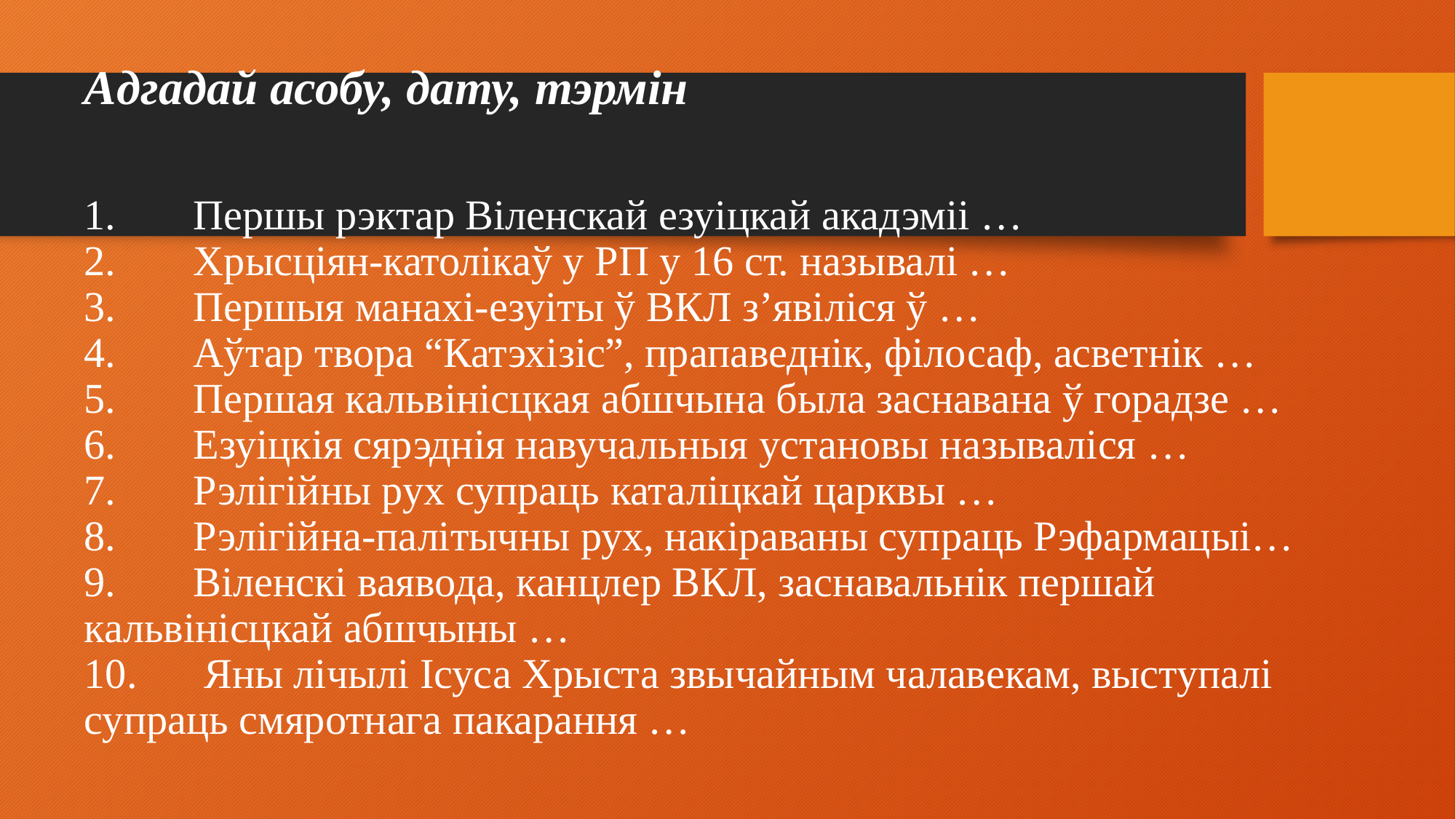

# Адгадай асобу, дату, тэрмін 1.	Першы рэктар Віленскай езуіцкай акадэміі … 2.	Хрысціян-католікаў у РП у 16 ст. называлі … 3.	Першыя манахі-езуіты ў ВКЛ з’явіліся ў … 4.	Аўтар твора “Катэхізіс”, прапаведнік, філосаф, асветнік … 5.	Першая кальвінісцкая абшчына была заснавана ў горадзе … 6.	Езуіцкія сярэднія навучальныя установы называліся … 7.	Рэлігійны рух супраць каталіцкай царквы … 8.	Рэлігійна-палітычны рух, накіраваны супраць Рэфармацыі… 9.	Віленскі ваявода, канцлер ВКЛ, заснавальнік першай кальвінісцкай абшчыны … 10.	 Яны лічылі Ісуса Хрыста звычайным чалавекам, выступалі супраць смяротнага пакарання …